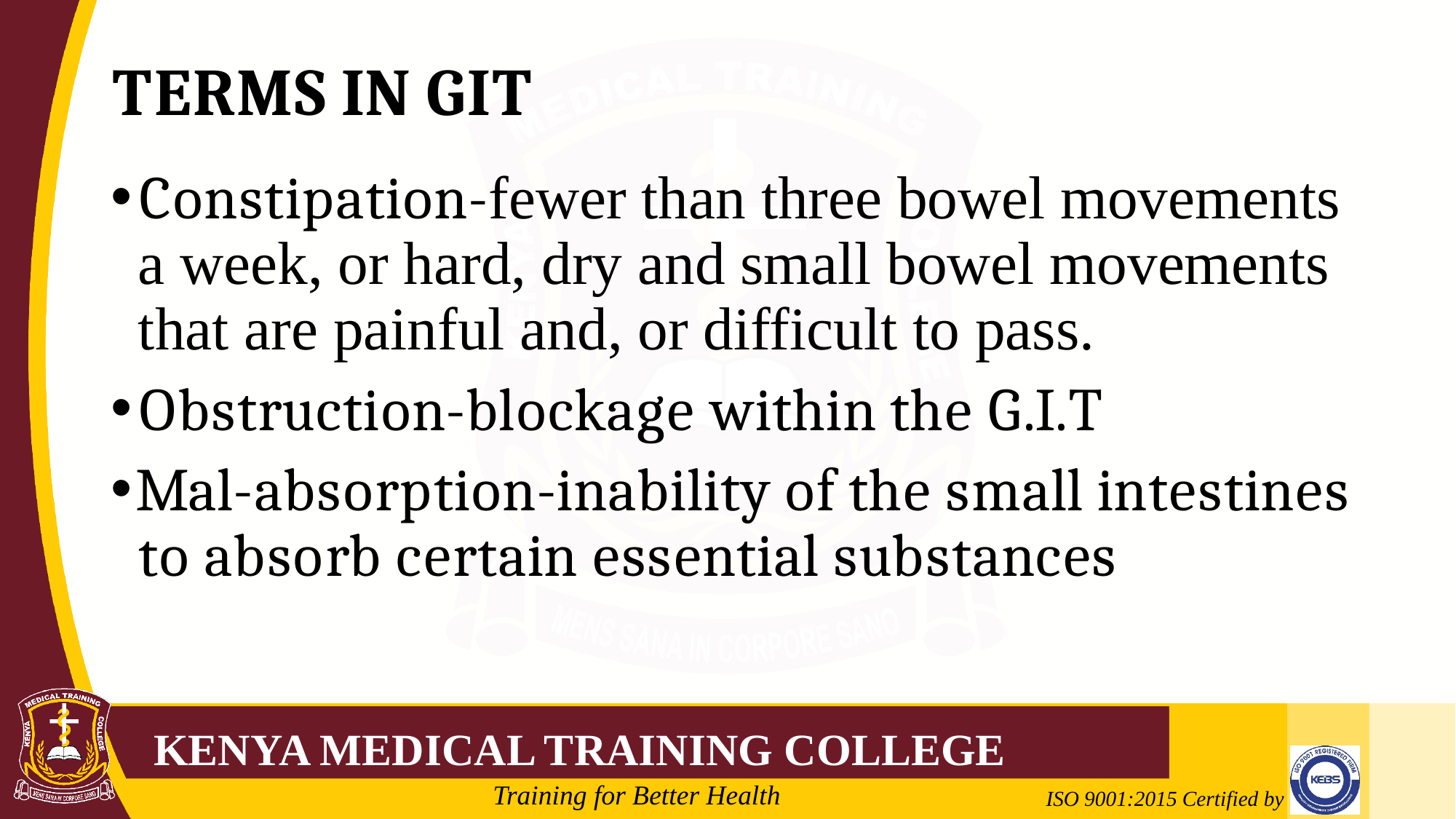

# TERMS IN GIT
Constipation-fewer than three bowel movements a week, or hard, dry and small bowel movements that are painful and, or difficult to pass.
Obstruction-blockage within the G.I.T
Mal-absorption-inability of the small intestines to absorb certain essential substances